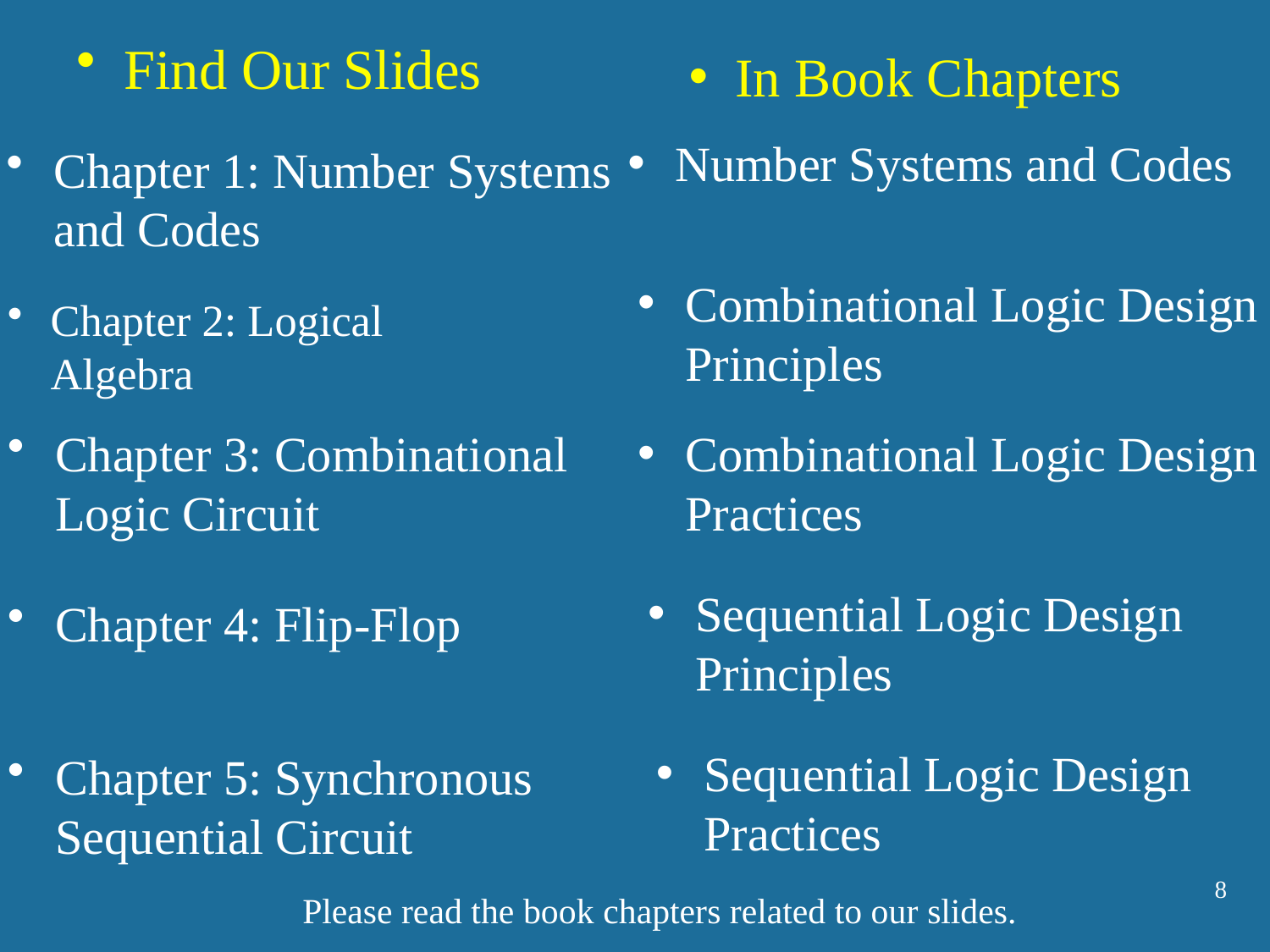

Find Our Slides
In Book Chapters
Number Systems and Codes
Chapter 1: Number Systems and Codes
Combinational Logic Design Principles
Chapter 2: Logical Algebra
Chapter 3: Combinational Logic Circuit
Combinational Logic Design Practices
Sequential Logic Design Principles
Chapter 4: Flip-Flop
Sequential Logic Design Practices
Chapter 5: Synchronous Sequential Circuit
8
Please read the book chapters related to our slides.